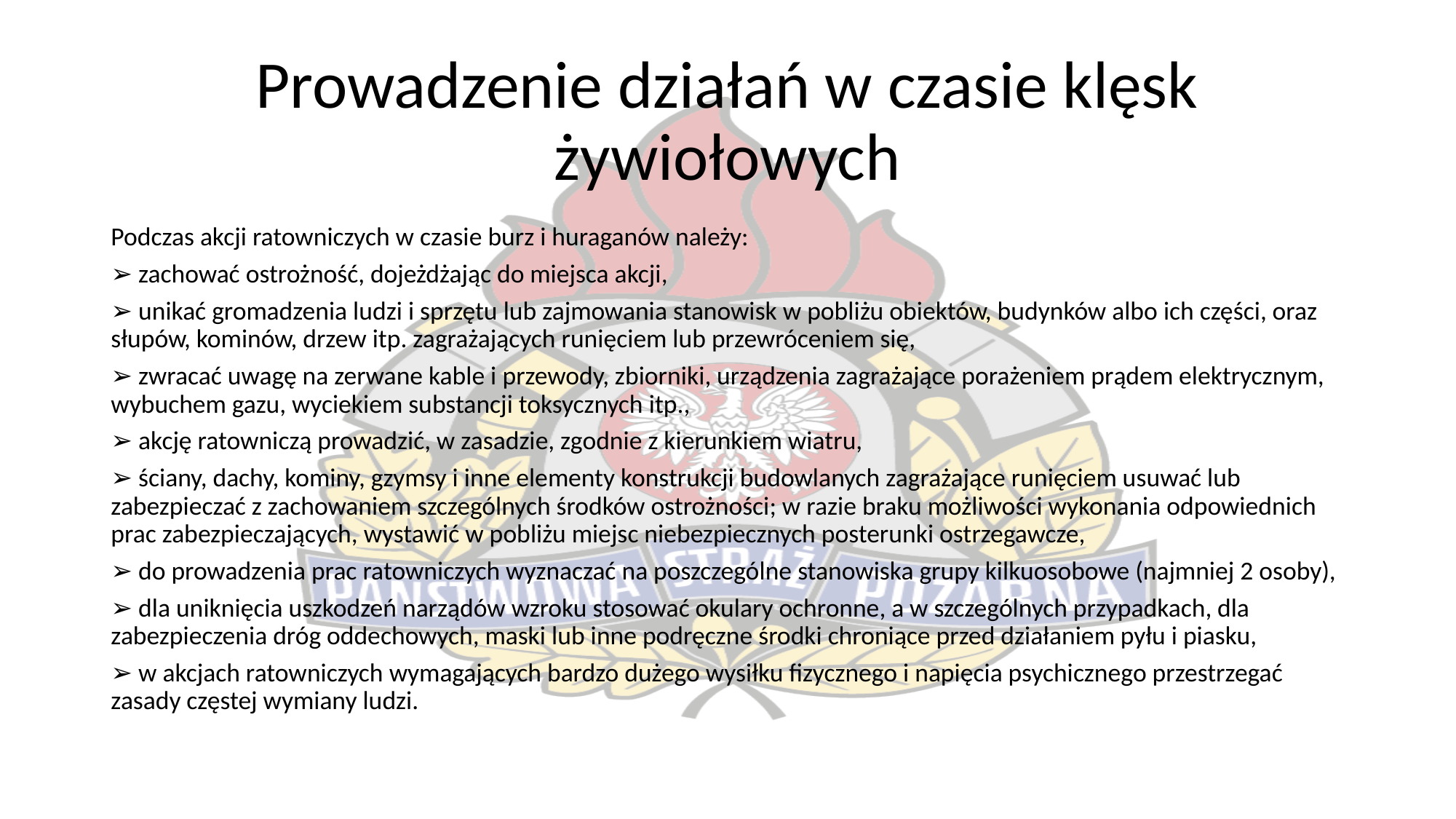

# Prowadzenie działań w czasie klęsk żywiołowych
Podczas akcji ratowniczych w czasie burz i huraganów należy:
➢ zachować ostrożność, dojeżdżając do miejsca akcji,
➢ unikać gromadzenia ludzi i sprzętu lub zajmowania stanowisk w pobliżu obiektów, budynków albo ich części, oraz słupów, kominów, drzew itp. zagrażających runięciem lub przewróceniem się,
➢ zwracać uwagę na zerwane kable i przewody, zbiorniki, urządzenia zagrażające porażeniem prądem elektrycznym, wybuchem gazu, wyciekiem substancji toksycznych itp.,
➢ akcję ratowniczą prowadzić, w zasadzie, zgodnie z kierunkiem wiatru,
➢ ściany, dachy, kominy, gzymsy i inne elementy konstrukcji budowlanych zagrażające runięciem usuwać lub zabezpieczać z zachowaniem szczególnych środków ostrożności; w razie braku możliwości wykonania odpowiednich prac zabezpieczających, wystawić w pobliżu miejsc niebezpiecznych posterunki ostrzegawcze,
➢ do prowadzenia prac ratowniczych wyznaczać na poszczególne stanowiska grupy kilkuosobowe (najmniej 2 osoby),
➢ dla uniknięcia uszkodzeń narządów wzroku stosować okulary ochronne, a w szczególnych przypadkach, dla zabezpieczenia dróg oddechowych, maski lub inne podręczne środki chroniące przed działaniem pyłu i piasku,
➢ w akcjach ratowniczych wymagających bardzo dużego wysiłku fizycznego i napięcia psychicznego przestrzegać zasady częstej wymiany ludzi.